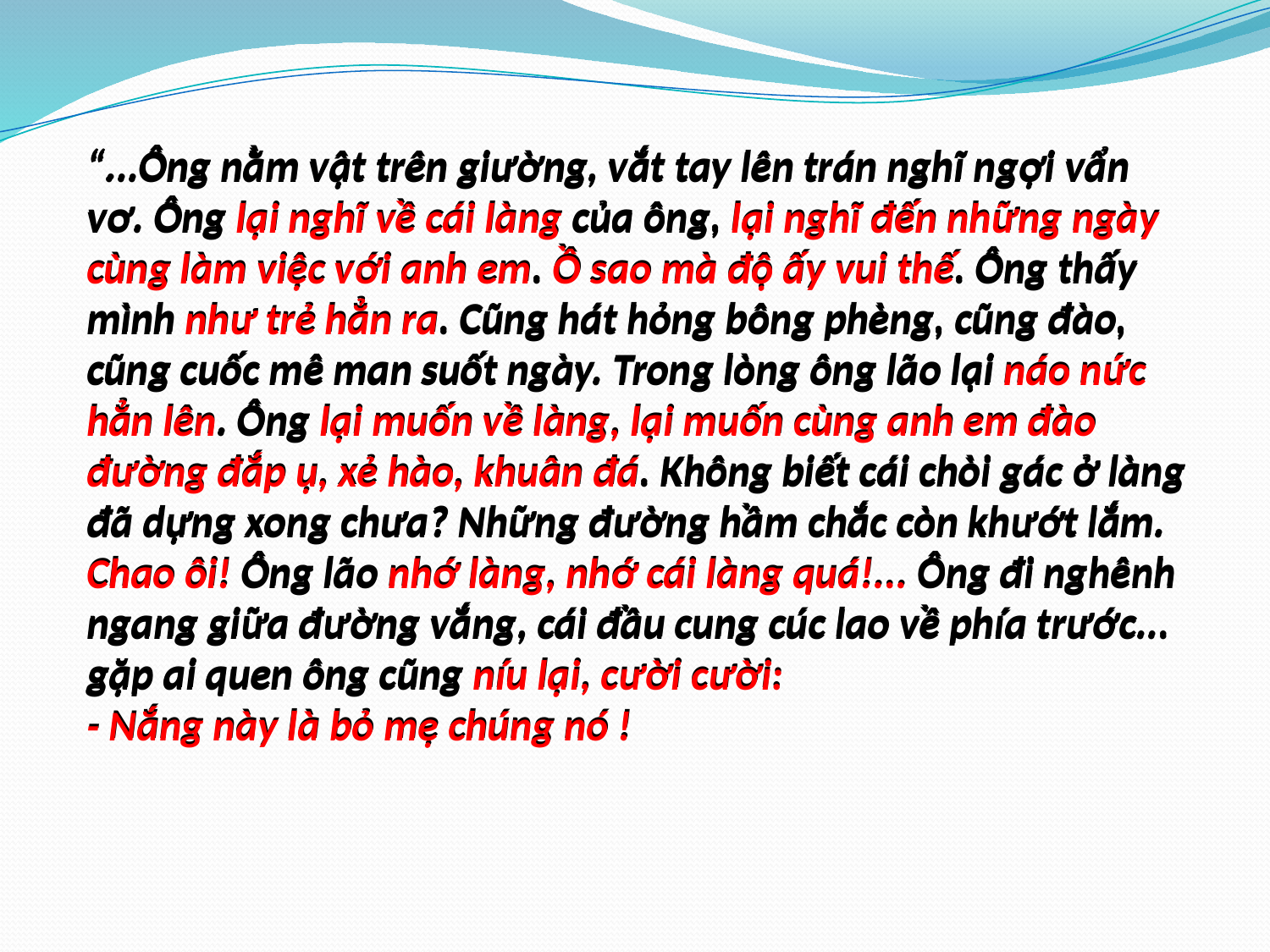

“...Ông nằm vật trên giường, vắt tay lên trán nghĩ ngợi vẩn vơ. Ông lại nghĩ về cái làng của ông, lại nghĩ đến những ngày cùng làm việc với anh em. Ồ sao mà độ ấy vui thế. Ông thấy mình như trẻ hẳn ra. Cũng hát hỏng bông phèng, cũng đào, cũng cuốc mê man suốt ngày. Trong lòng ông lão lại náo nức hẳn lên. Ông lại muốn về làng, lại muốn cùng anh em đào đường đắp ụ, xẻ hào, khuân đá. Không biết cái chòi gác ở làng đã dựng xong chưa? Những đường hầm chắc còn khướt lắm. Chao ôi! Ông lão nhớ làng, nhớ cái làng quá!... Ông đi nghênh ngang giữa đường vắng, cái đầu cung cúc lao về phía trước... gặp ai quen ông cũng níu lại, cười cười:
- Nắng này là bỏ mẹ chúng nó !
“...Ông nằm vật trên giường, vắt tay lên trán nghĩ ngợi vẩn vơ. Ông lại nghĩ về cái làng của ông, lại nghĩ đến những ngày cùng làm việc với anh em. Ồ sao mà độ ấy vui thế. Ông thấy mình như trẻ hẳn ra. Cũng hát hỏng bông phèng, cũng đào, cũng cuốc mê man suốt ngày. Trong lòng ông lão lại náo nức hẳn lên. Ông lại muốn về làng, lại muốn cùng anh em đào đường đắp ụ, xẻ hào, khuân đá. Không biết cái chòi gác ở làng đã dựng xong chưa? Những đường hầm chắc còn khướt lắm. Chao ôi! Ông lão nhớ làng, nhớ cái làng quá!... Ông đi nghênh ngang giữa đường vắng, cái đầu cung cúc lao về phía trước... gặp ai quen ông cũng níu lại, cười cười:
- Nắng này là bỏ mẹ chúng nó !